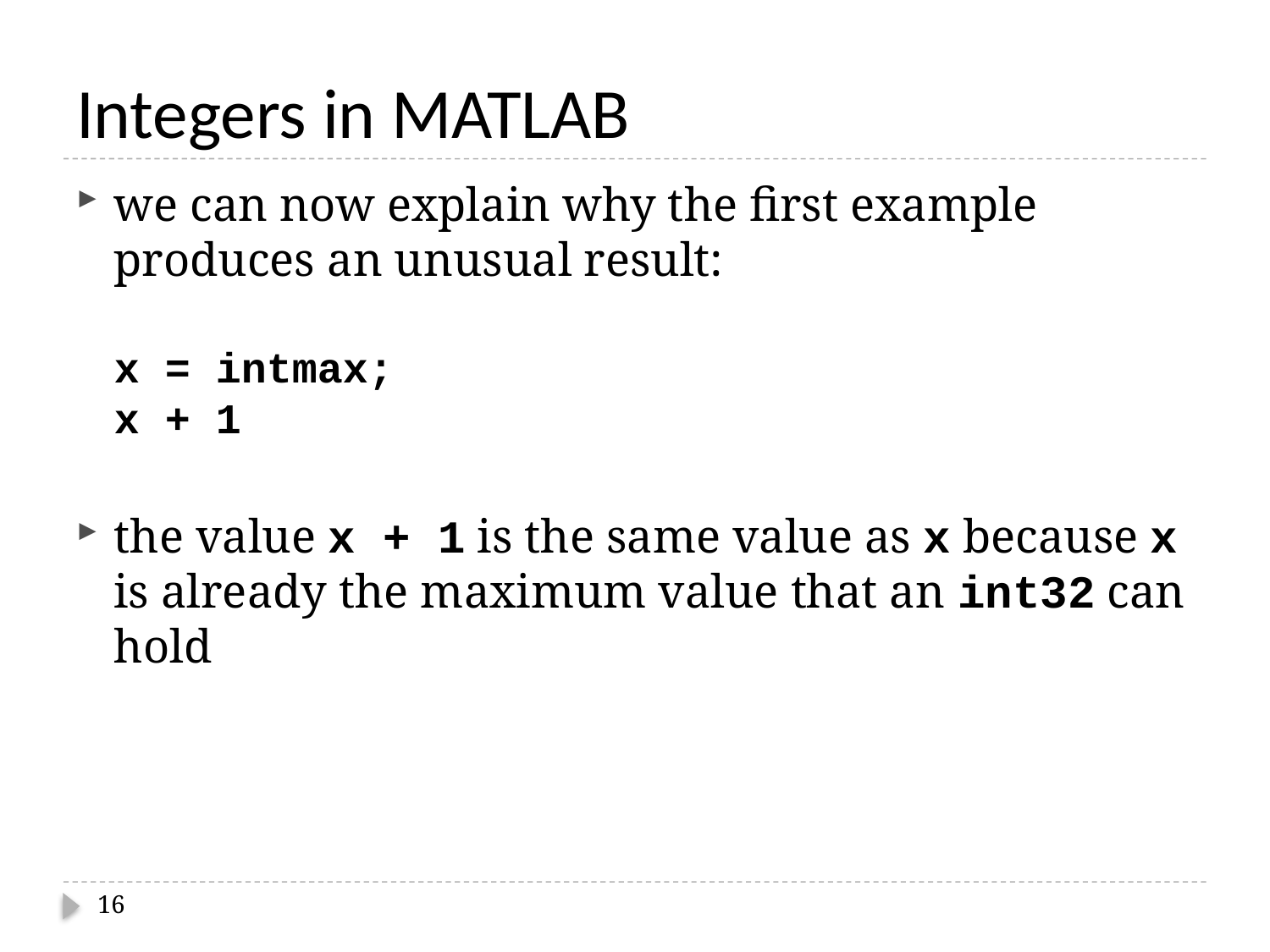

# Integers in MATLAB
we can now explain why the first example produces an unusual result:
x = intmax;
x + 1
the value x + 1 is the same value as x because x is already the maximum value that an int32 can hold
16